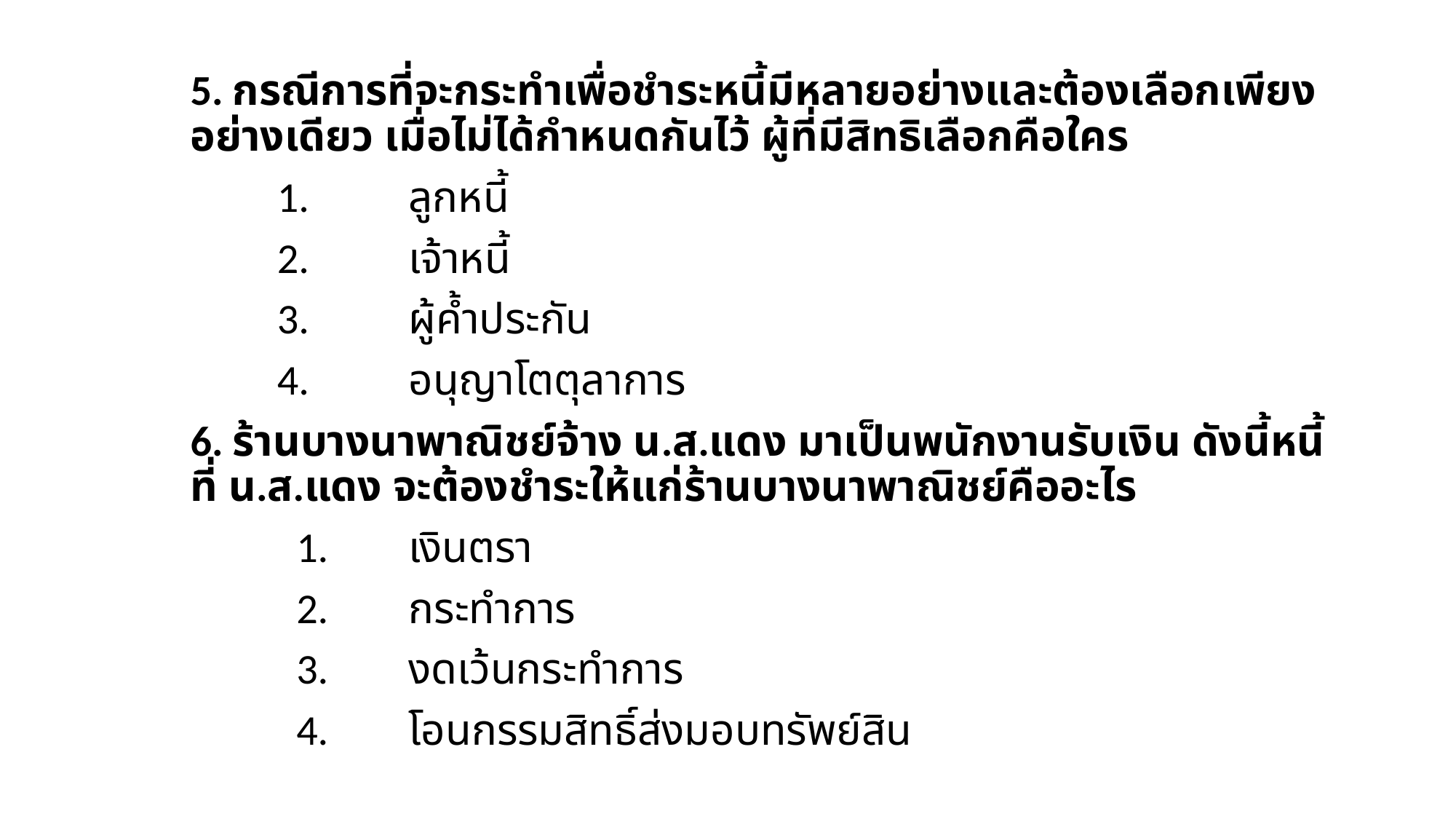

5. กรณีการที่จะกระทำเพื่อชำระหนี้มีหลายอย่างและต้องเลือกเพียงอย่างเดียว เมื่อไม่ได้กำหนดกันไว้ ผู้ที่มีสิทธิเลือกคือใคร
         1.	ลูกหนี้
         2.	เจ้าหนี้
         3.	ผู้ค้ำประกัน
         4.	อนุญาโตตุลาการ
6. ร้านบางนาพาณิชย์จ้าง น.ส.แดง มาเป็นพนักงานรับเงิน ดังนี้หนี้ที่ น.ส.แดง จะต้องชำระให้แก่ร้านบางนาพาณิชย์คืออะไร
           1.	เงินตรา
           2.	กระทำการ
           3.	งดเว้นกระทำการ
           4.	โอนกรรมสิทธิ์ส่งมอบทรัพย์สิน